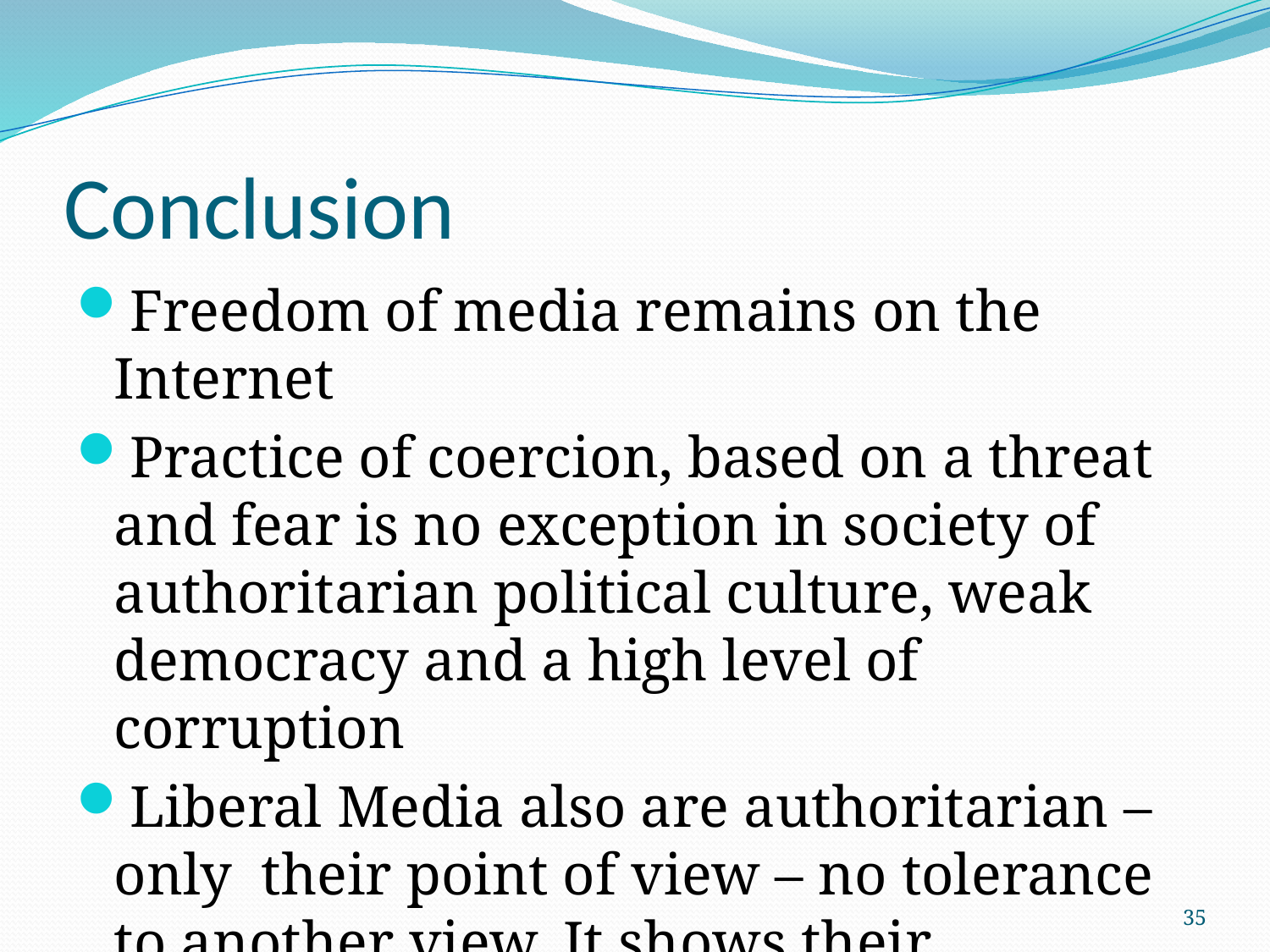

# Conclusion
Freedom of media remains on the Internet
Practice of coercion, based on a threat and fear is no exception in society of authoritarian political culture, weak democracy and a high level of corruption
Liberal Media also are authoritarian – only  their point of view – no tolerance to another view. It shows their conservatism

35